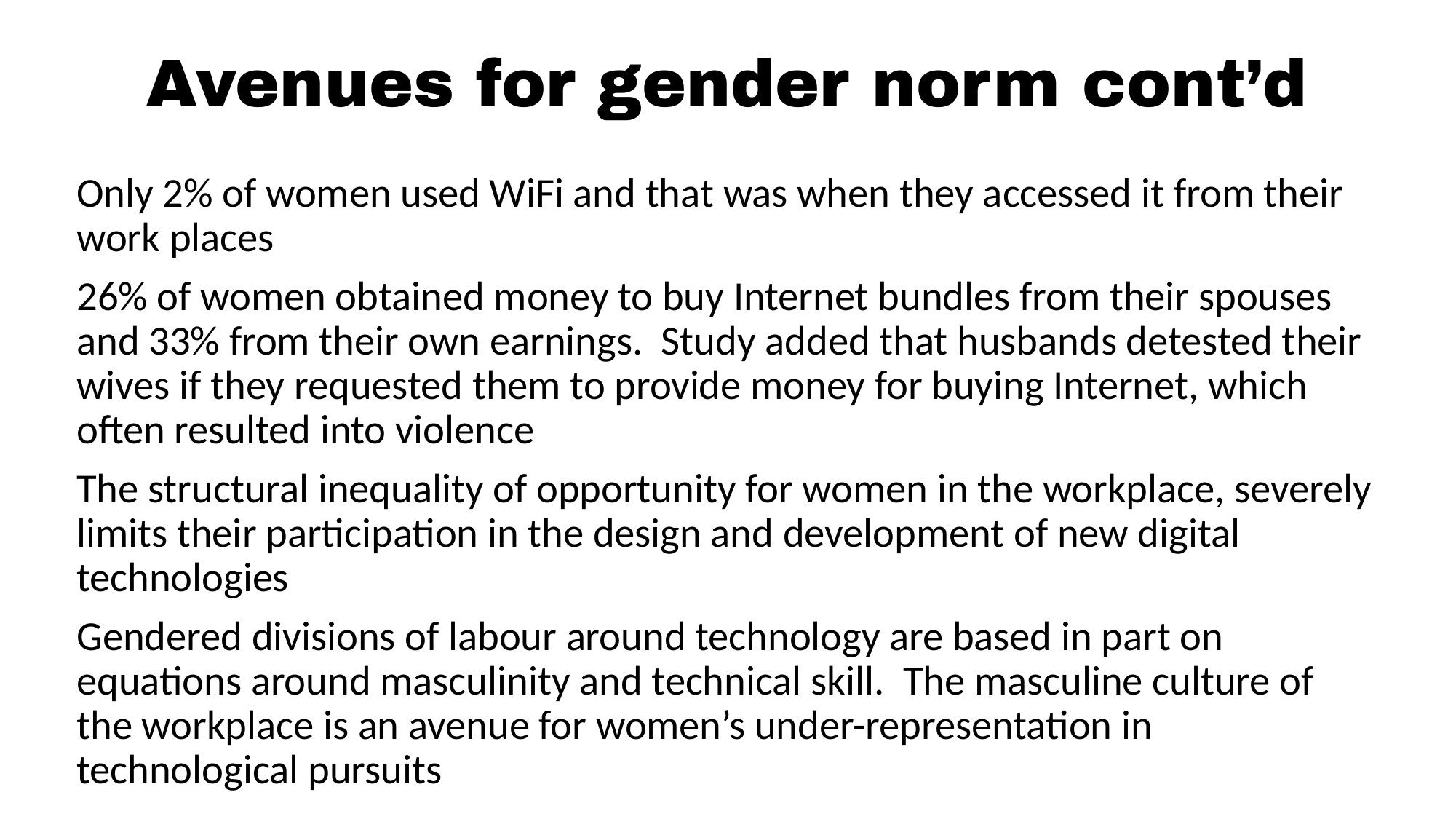

# Avenues for gender norm cont’d
Only 2% of women used WiFi and that was when they accessed it from their work places
26% of women obtained money to buy Internet bundles from their spouses and 33% from their own earnings.  Study added that husbands detested their wives if they requested them to provide money for buying Internet, which often resulted into violence
The structural inequality of opportunity for women in the workplace, severely limits their participation in the design and development of new digital technologies
Gendered divisions of labour around technology are based in part on equations around masculinity and technical skill.  The masculine culture of the workplace is an avenue for women’s under-representation in technological pursuits